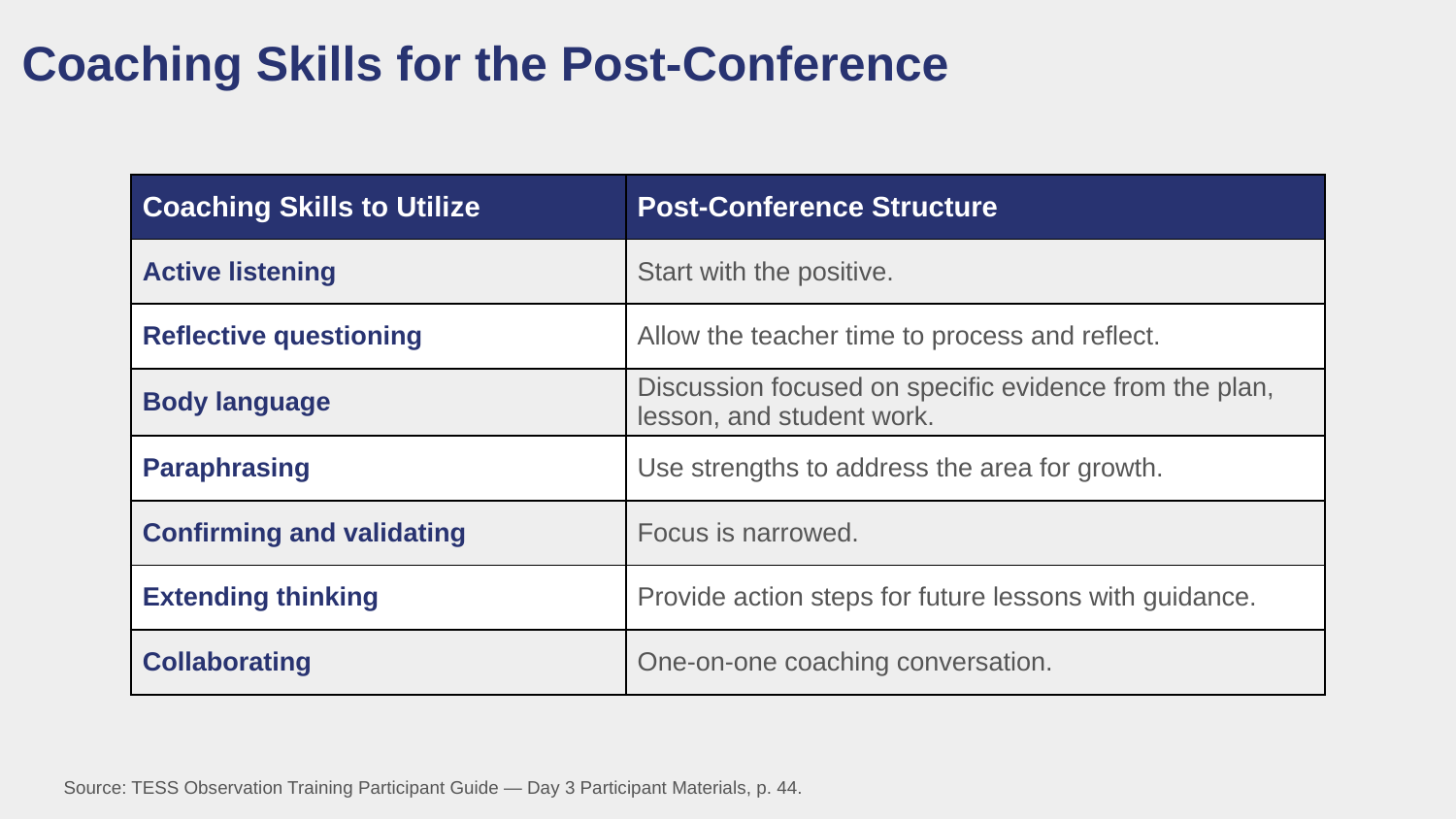

Coaching Skills for the Post-Conference
| Coaching Skills to Utilize | Post-Conference Structure |
| --- | --- |
| Active listening | Start with the positive. |
| Reflective questioning | Allow the teacher time to process and reflect. |
| Body language | Discussion focused on specific evidence from the plan, lesson, and student work. |
| Paraphrasing | Use strengths to address the area for growth. |
| Confirming and validating | Focus is narrowed. |
| Extending thinking | Provide action steps for future lessons with guidance. |
| Collaborating | One-on-one coaching conversation. |
Source: TESS Observation Training Participant Guide — Day 3 Participant Materials, p. 44.